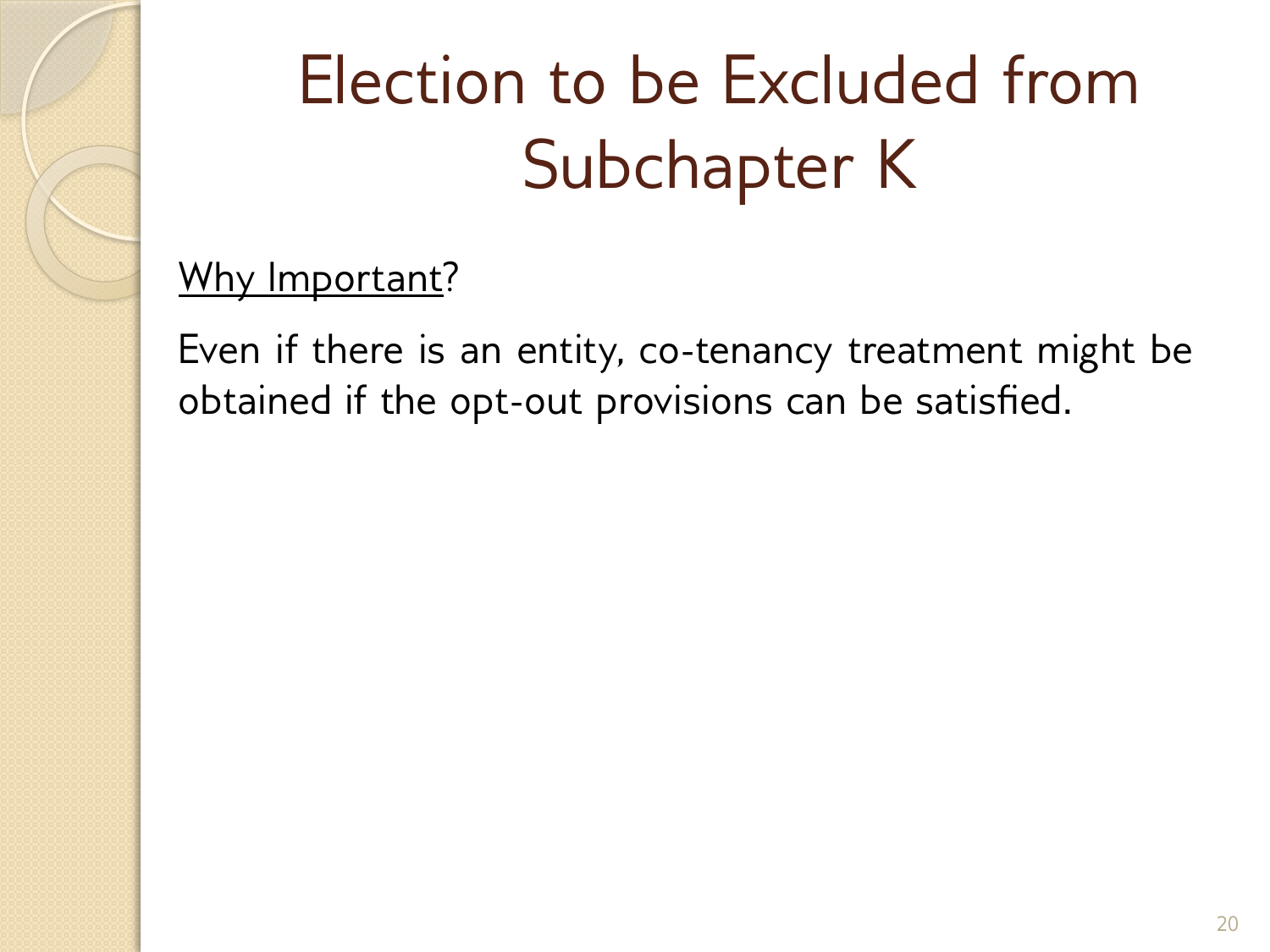

# Election to be Excluded from Subchapter K
Why Important?
Even if there is an entity, co-tenancy treatment might be obtained if the opt-out provisions can be satisfied.
20